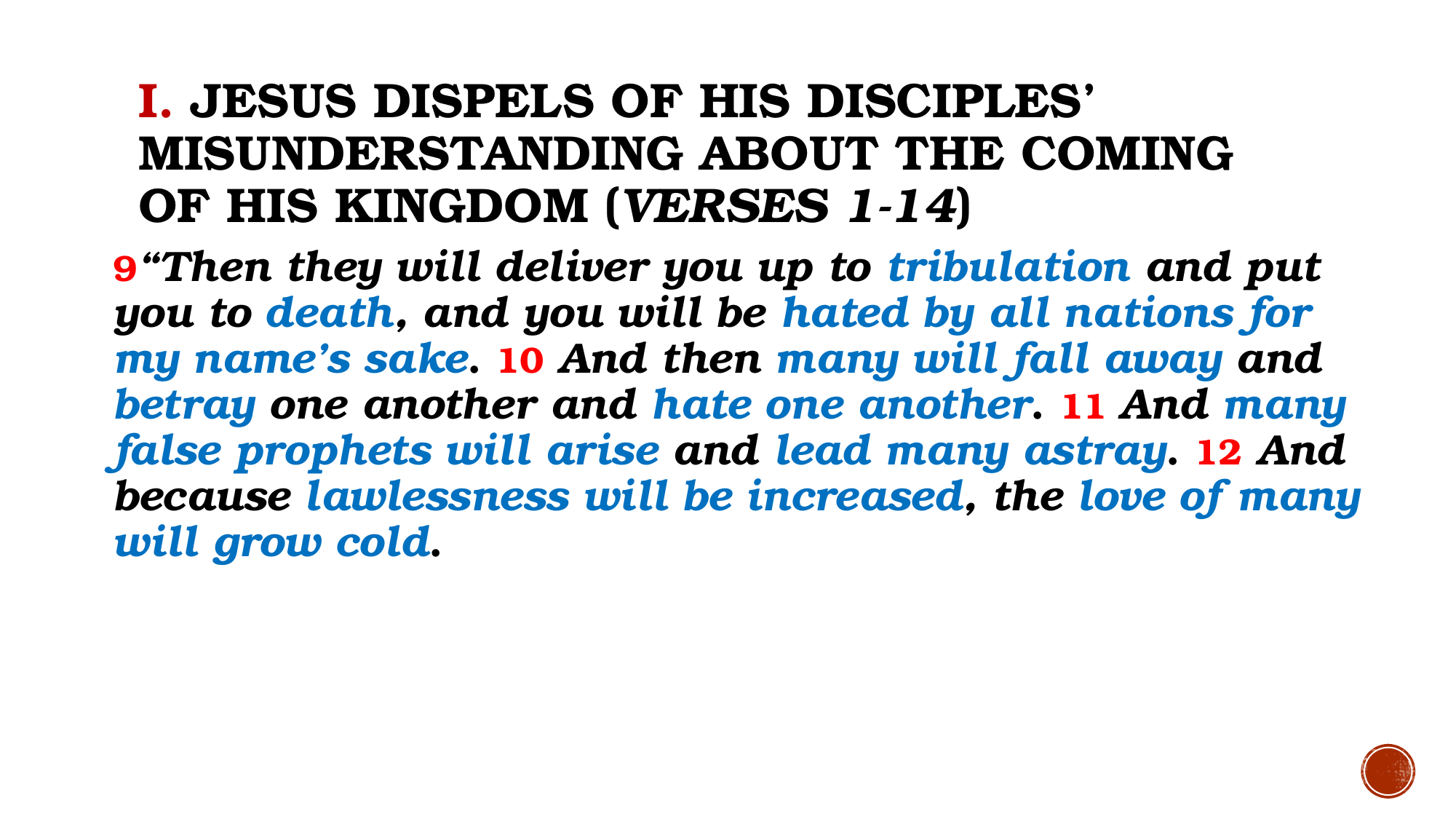

# I. Jesus dispels of His disciples’ misunderstanding about the coming of His kingdom (verses 1-14)
9“Then they will deliver you up to tribulation and put you to death, and you will be hated by all nations for my name’s sake. 10 And then many will fall away and betray one another and hate one another. 11 And many false prophets will arise and lead many astray. 12 And because lawlessness will be increased, the love of many will grow cold.